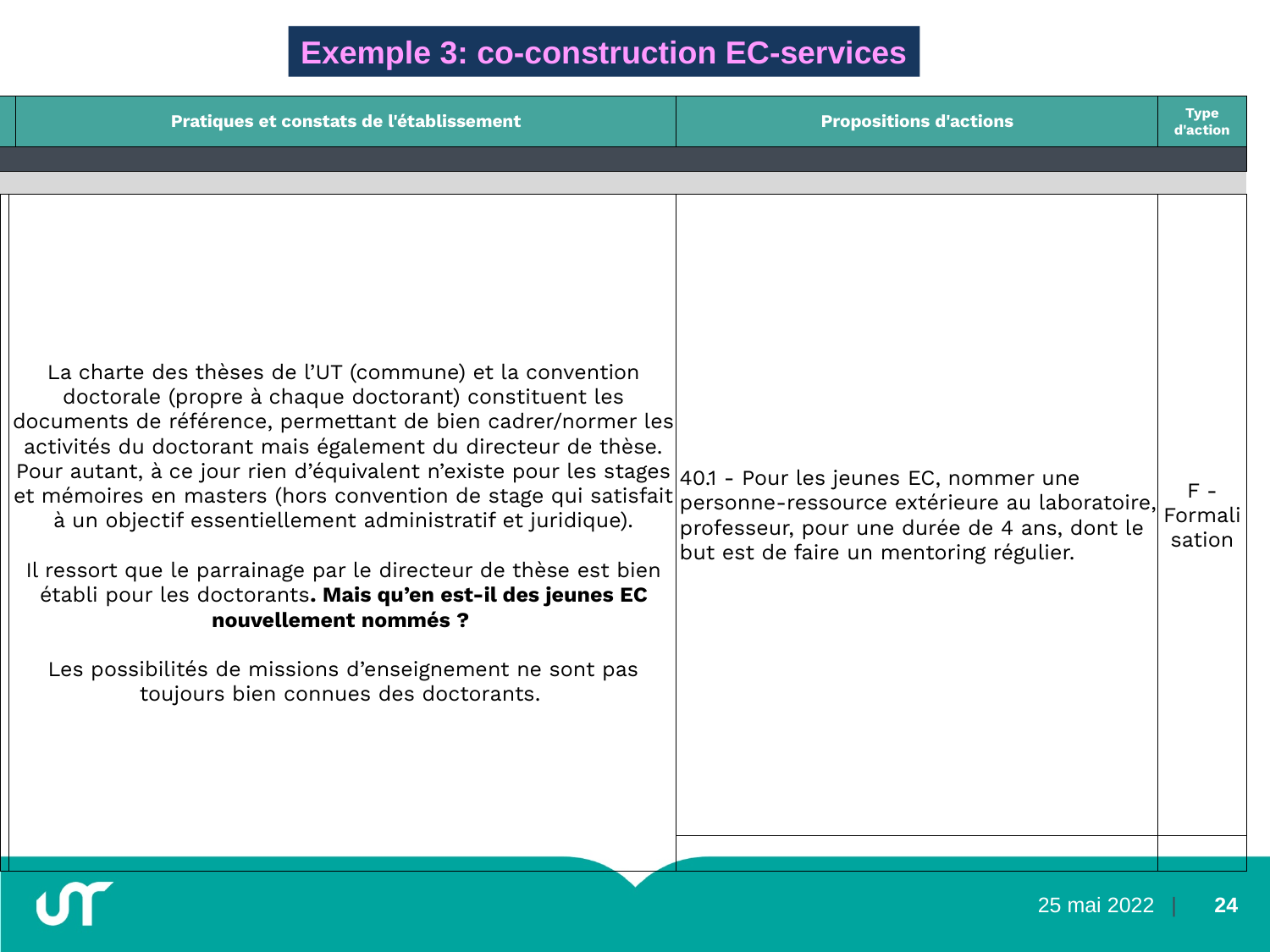

Exemple 3: co-construction EC-services
|  |  | Pratiques et constats de l'établissement | Propositions d'actions | Type d'action |
| --- | --- | --- | --- | --- |
|  |  |  |  |  |
|  |  |  |  |  |
|  | La charte des thèses de l’UT (commune) et la convention doctorale (propre à chaque doctorant) constituent les documents de référence, permettant de bien cadrer/normer les activités du doctorant mais également du directeur de thèse. Pour autant, à ce jour rien d’équivalent n’existe pour les stages et mémoires en masters (hors convention de stage qui satisfait à un objectif essentiellement administratif et juridique). Il ressort que le parrainage par le directeur de thèse est bien établi pour les doctorants. Mais qu’en est-il des jeunes EC nouvellement nommés ? Les possibilités de missions d’enseignement ne sont pas toujours bien connues des doctorants. |  | 40.1 - Pour les jeunes EC, nommer une personne-ressource extérieure au laboratoire, professeur, pour une durée de 4 ans, dont le but est de faire un mentoring régulier. | F - Formalisation |
|  |  |  |  |  |